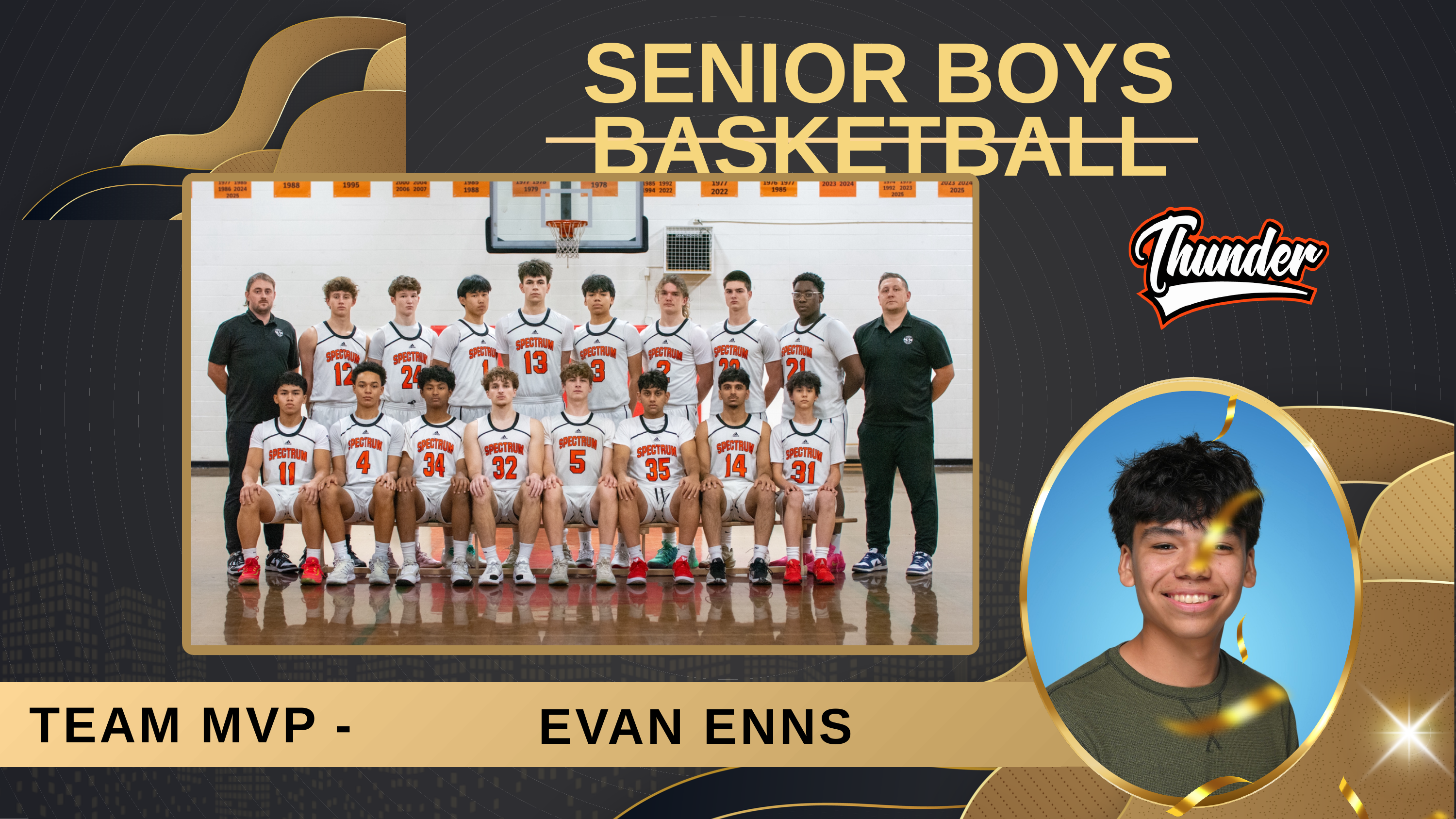

SENIOR BOYS BASKETBALL

EVAN ENNS

TEAM MVP -